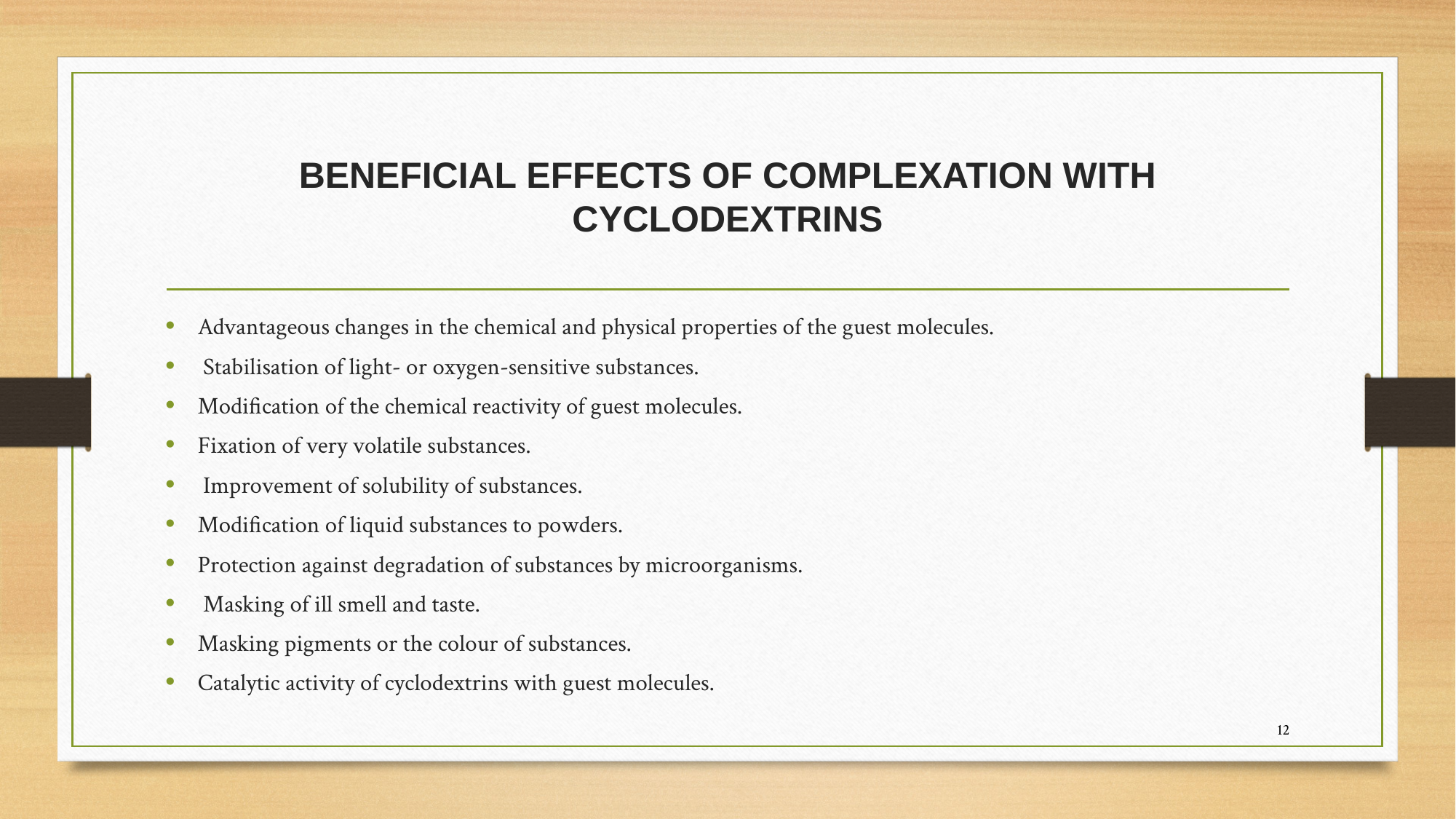

# BENEFICIAL EFFECTS OF COMPLEXATION WITH CYCLODEXTRINS
Advantageous changes in the chemical and physical properties of the guest molecules.
 Stabilisation of light- or oxygen-sensitive substances.
Modification of the chemical reactivity of guest molecules.
Fixation of very volatile substances.
 Improvement of solubility of substances.
Modification of liquid substances to powders.
Protection against degradation of substances by microorganisms.
 Masking of ill smell and taste.
Masking pigments or the colour of substances.
Catalytic activity of cyclodextrins with guest molecules.
12